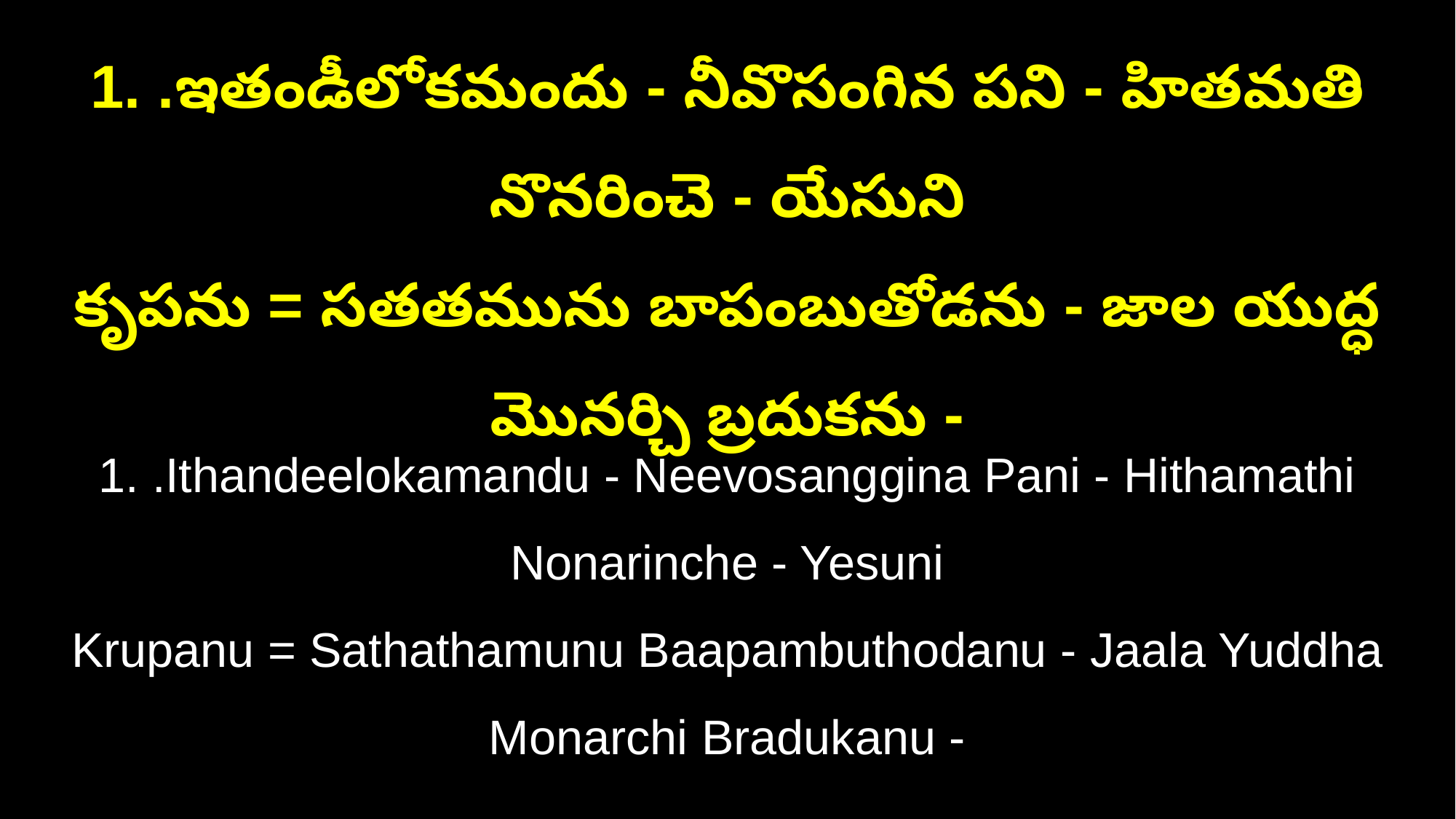

1. .ఇతండీలోకమందు - నీవొసంగిన పని - హితమతి నొనరించె - యేసుని
కృపను = సతతమును బాపంబుతోడను - జాల యుద్ధ మొనర్చి బ్రదుకను -
1. .Ithandeelokamandu - Neevosanggina Pani - Hithamathi Nonarinche - Yesuni
Krupanu = Sathathamunu Baapambuthodanu - Jaala Yuddha Monarchi Bradukanu -